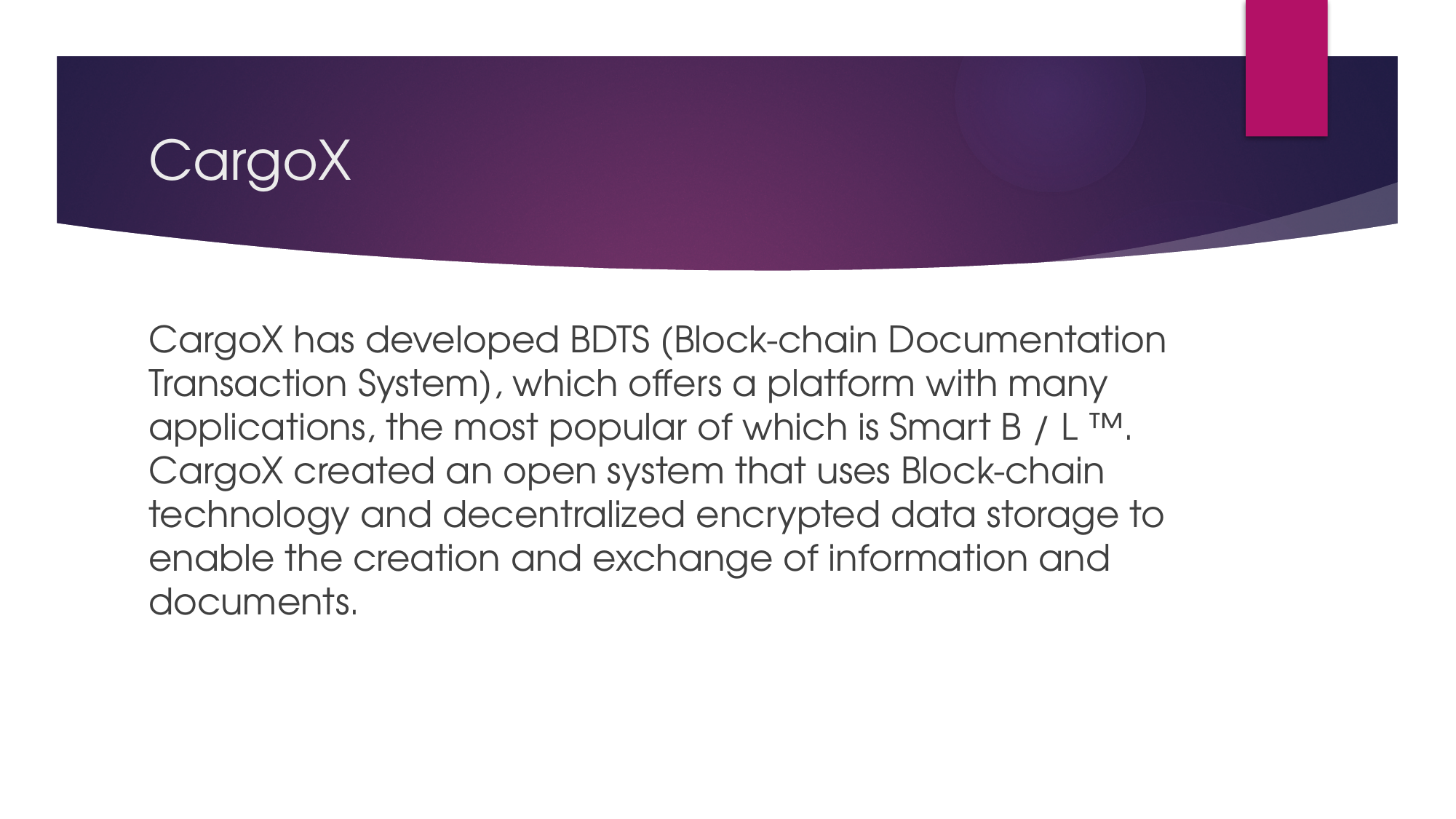

# CargoX
CargoX has developed BDTS (Block-chain Documentation Transaction System), which offers a platform with many applications, the most popular of which is Smart B / L ™. CargoX created an open system that uses Block-chain technology and decentralized encrypted data storage to enable the creation and exchange of information and documents.